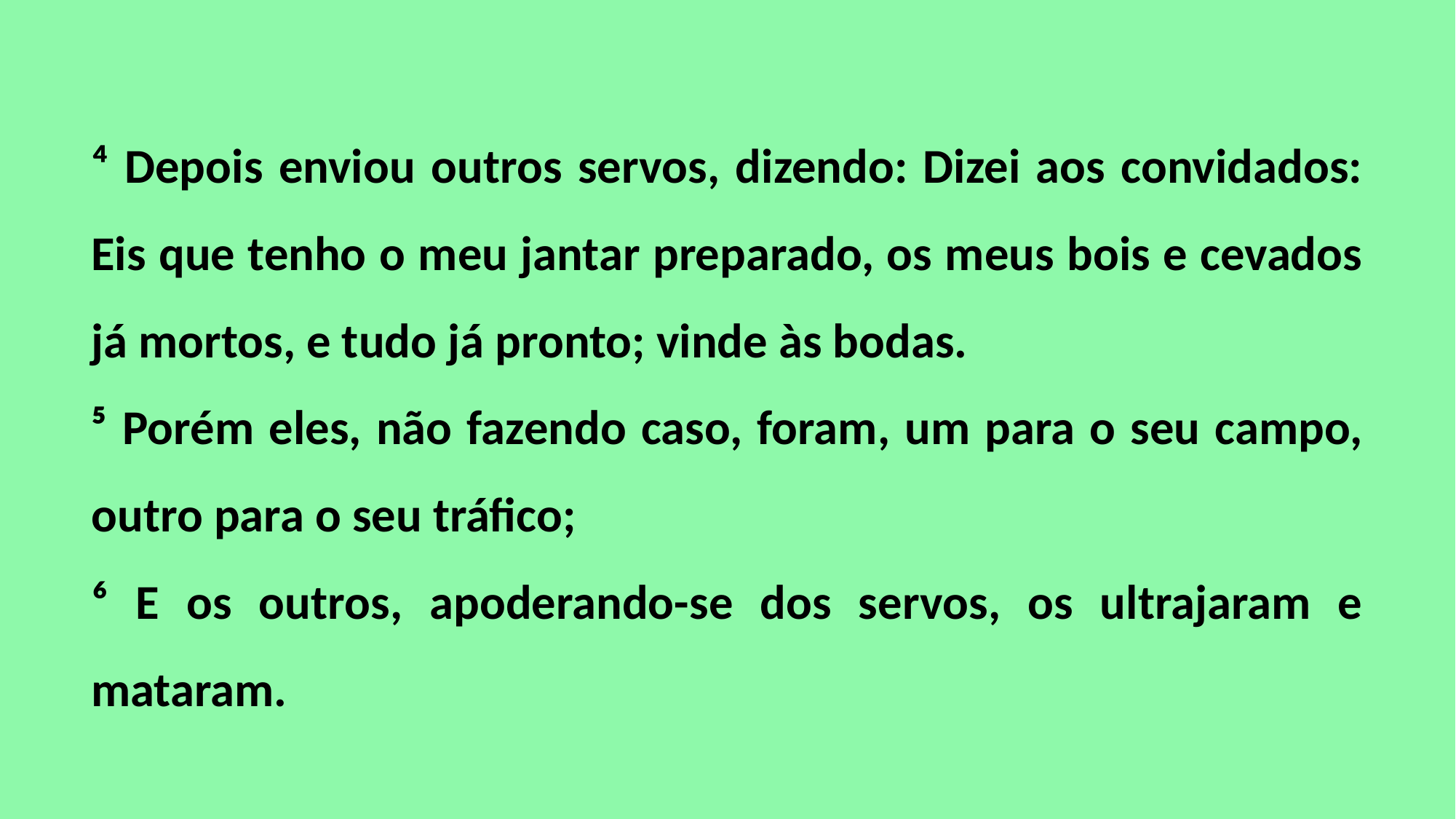

⁴ Depois enviou outros servos, dizendo: Dizei aos convidados: Eis que tenho o meu jantar preparado, os meus bois e cevados já mortos, e tudo já pronto; vinde às bodas.
⁵ Porém eles, não fazendo caso, foram, um para o seu campo, outro para o seu tráfico;
⁶ E os outros, apoderando-se dos servos, os ultrajaram e mataram.